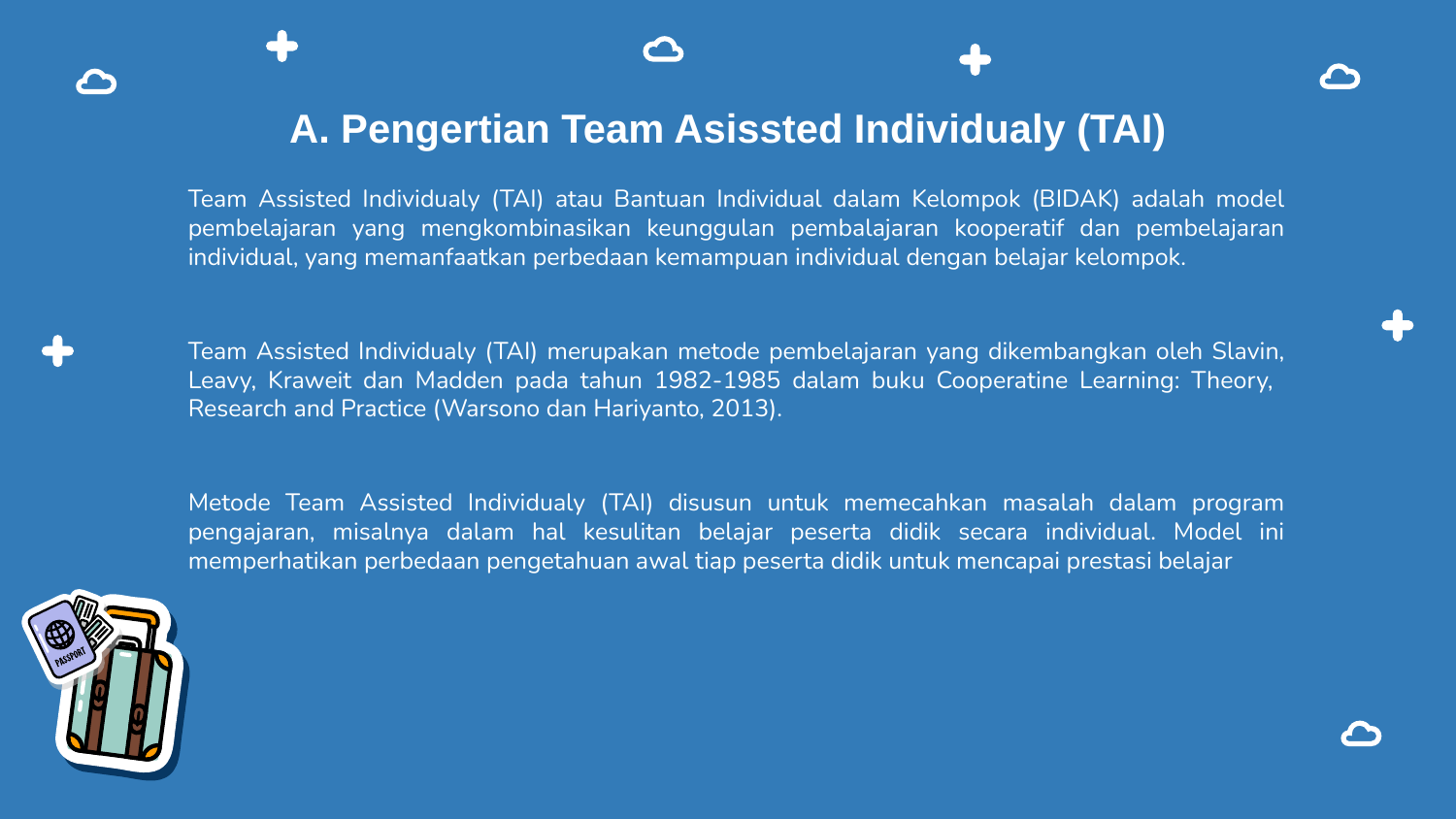

# A. Pengertian Team Asissted Individualy (TAI)
Team Assisted Individualy (TAI) atau Bantuan Individual dalam Kelompok (BIDAK) adalah model pembelajaran yang mengkombinasikan keunggulan pembalajaran kooperatif dan pembelajaran individual, yang memanfaatkan perbedaan kemampuan individual dengan belajar kelompok.
Team Assisted Individualy (TAI) merupakan metode pembelajaran yang dikembangkan oleh Slavin, Leavy, Kraweit dan Madden pada tahun 1982-1985 dalam buku Cooperatine Learning: Theory,  Research and Practice (Warsono dan Hariyanto, 2013).
Metode Team Assisted Individualy (TAI) disusun untuk memecahkan masalah dalam program pengajaran, misalnya dalam hal kesulitan belajar peserta didik secara individual. Model ini memperhatikan perbedaan pengetahuan awal tiap peserta didik untuk mencapai prestasi belajar